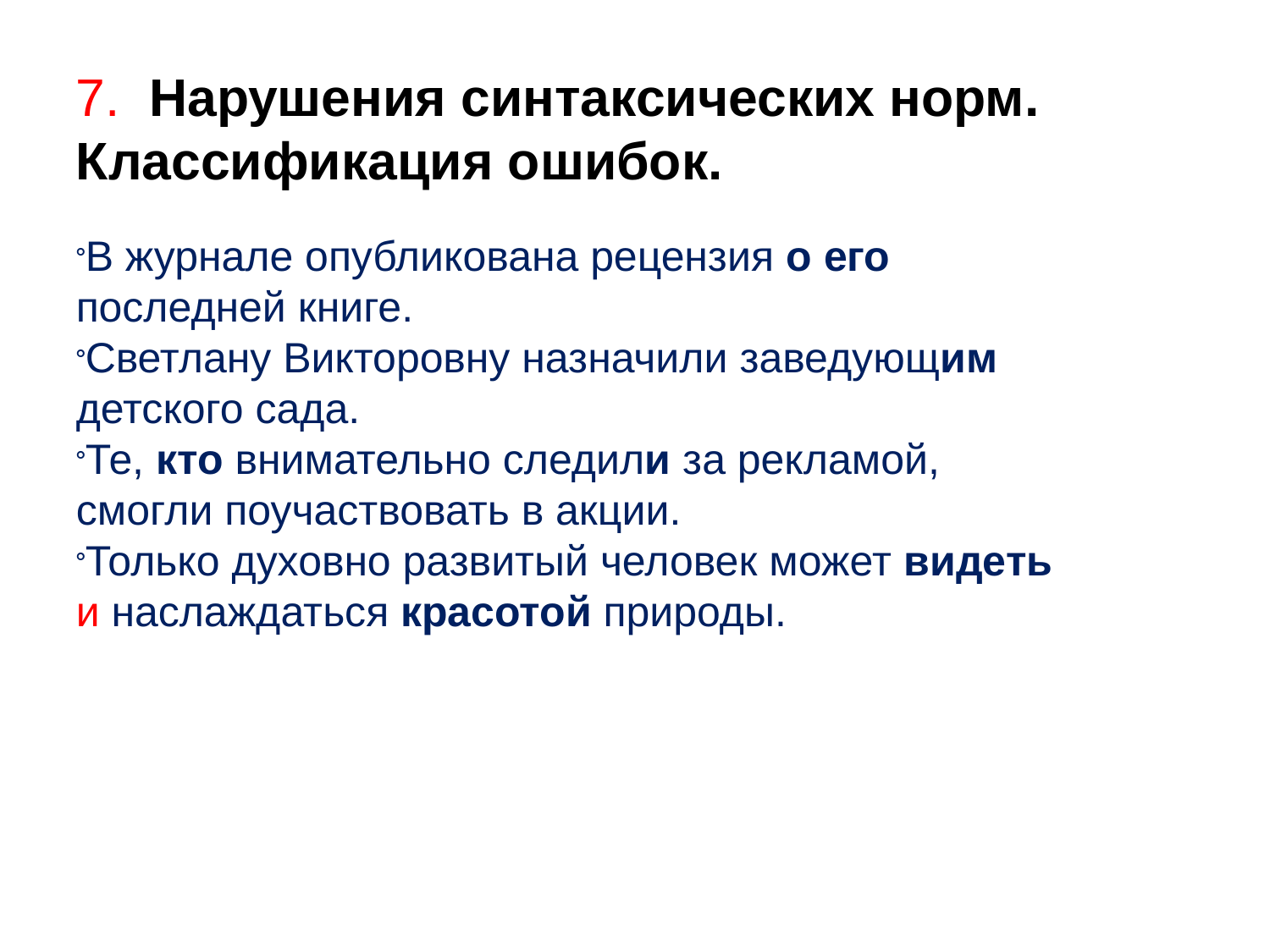

7.  Нарушения синтаксических норм. Классификация ошибок.
В журнале опубликована рецензия о его последней книге.
Светлану Викторовну назначили заведующим детского сада.
Те, кто внимательно следили за рекламой, смогли поучаствовать в акции.
Только духовно развитый человек может видеть и наслаждаться красотой природы.